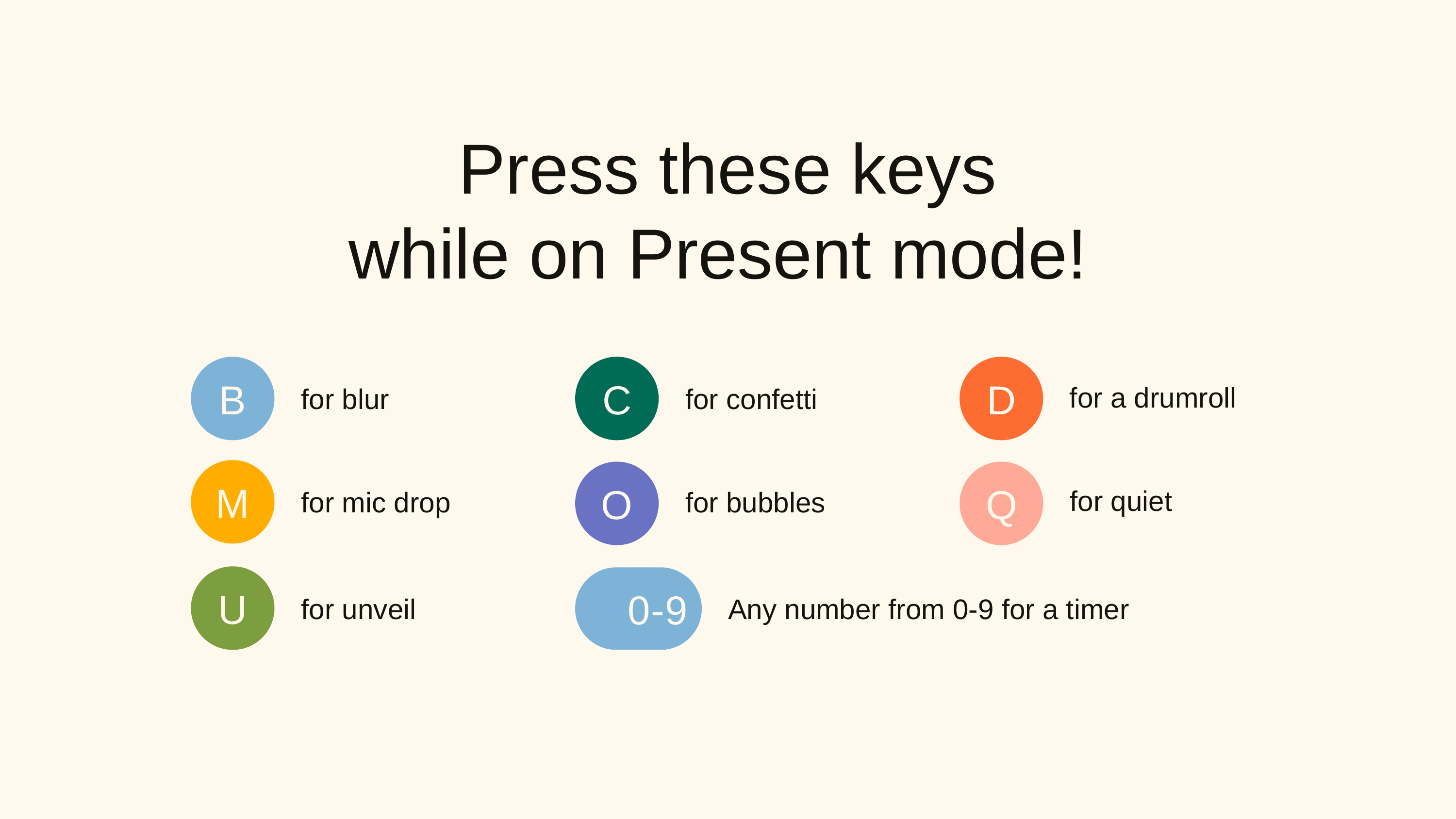

Press these keys
while on Present mode!

B

C

D
for a drumroll
for blur
for confetti

M

O

Q
for quiet
for mic drop
for bubbles

U

0-9
Any number from 0-9 for a timer
for unveil